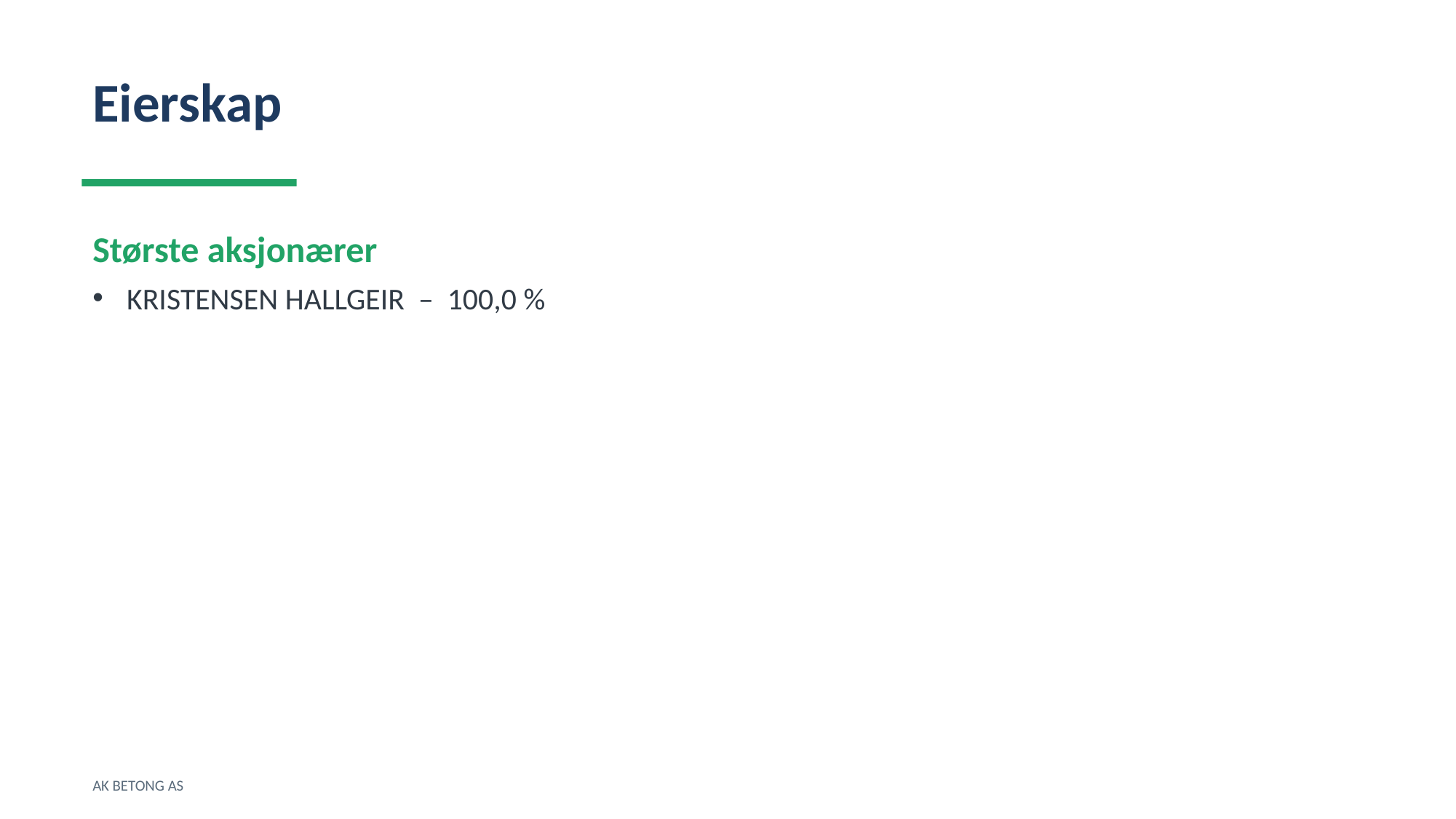

Eierskap

Største aksjonærer
KRISTENSEN HALLGEIR  –  100,0 %
AK BETONG AS